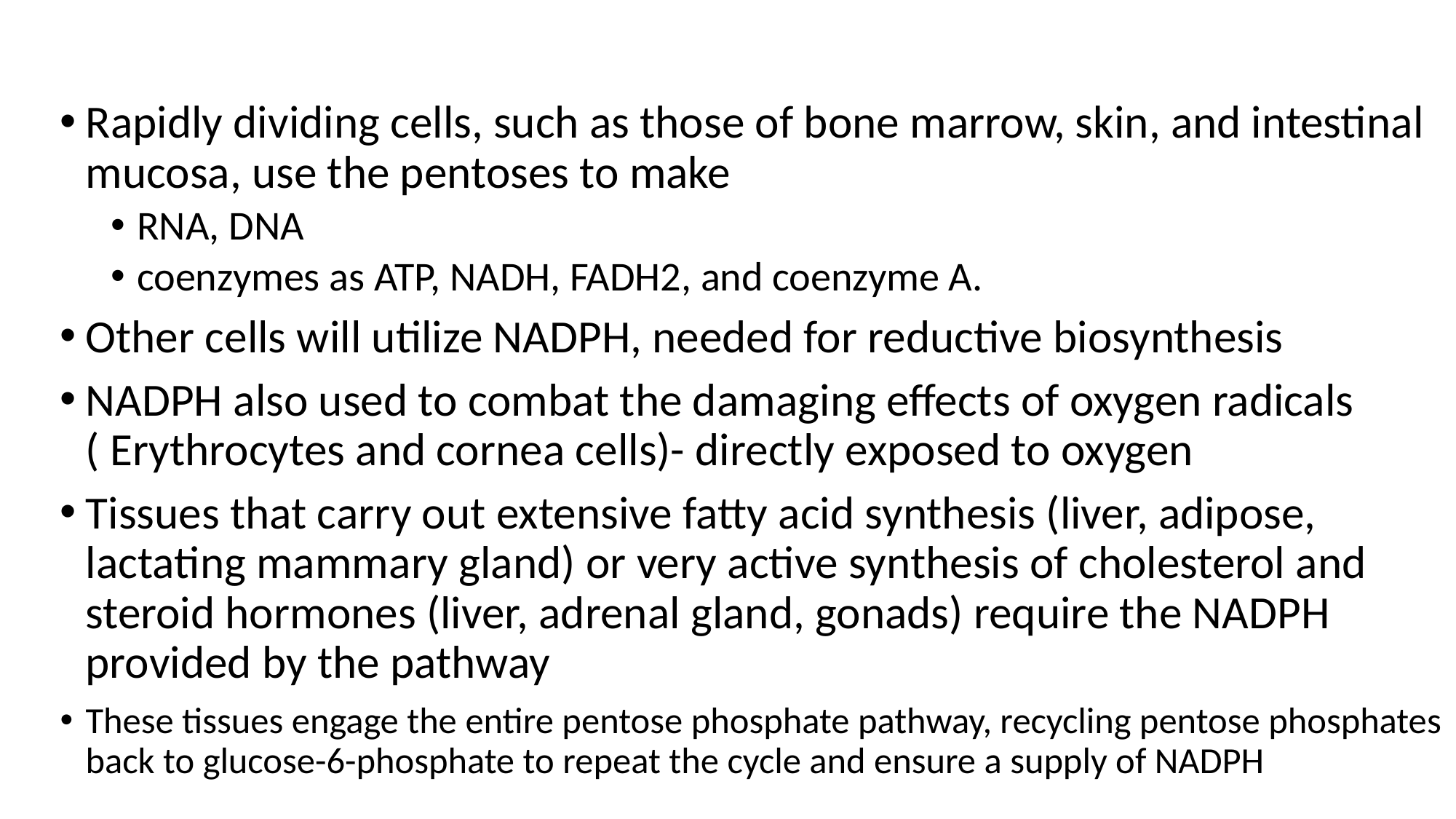

Rapidly dividing cells, such as those of bone marrow, skin, and intestinal mucosa, use the pentoses to make
RNA, DNA
coenzymes as ATP, NADH, FADH2, and coenzyme A.
Other cells will utilize NADPH, needed for reductive biosynthesis
NADPH also used to combat the damaging effects of oxygen radicals ( Erythrocytes and cornea cells)- directly exposed to oxygen
Tissues that carry out extensive fatty acid synthesis (liver, adipose, lactating mammary gland) or very active synthesis of cholesterol and steroid hormones (liver, adrenal gland, gonads) require the NADPH provided by the pathway
These tissues engage the entire pentose phosphate pathway, recycling pentose phosphates back to glucose-6-phosphate to repeat the cycle and ensure a supply of NADPH